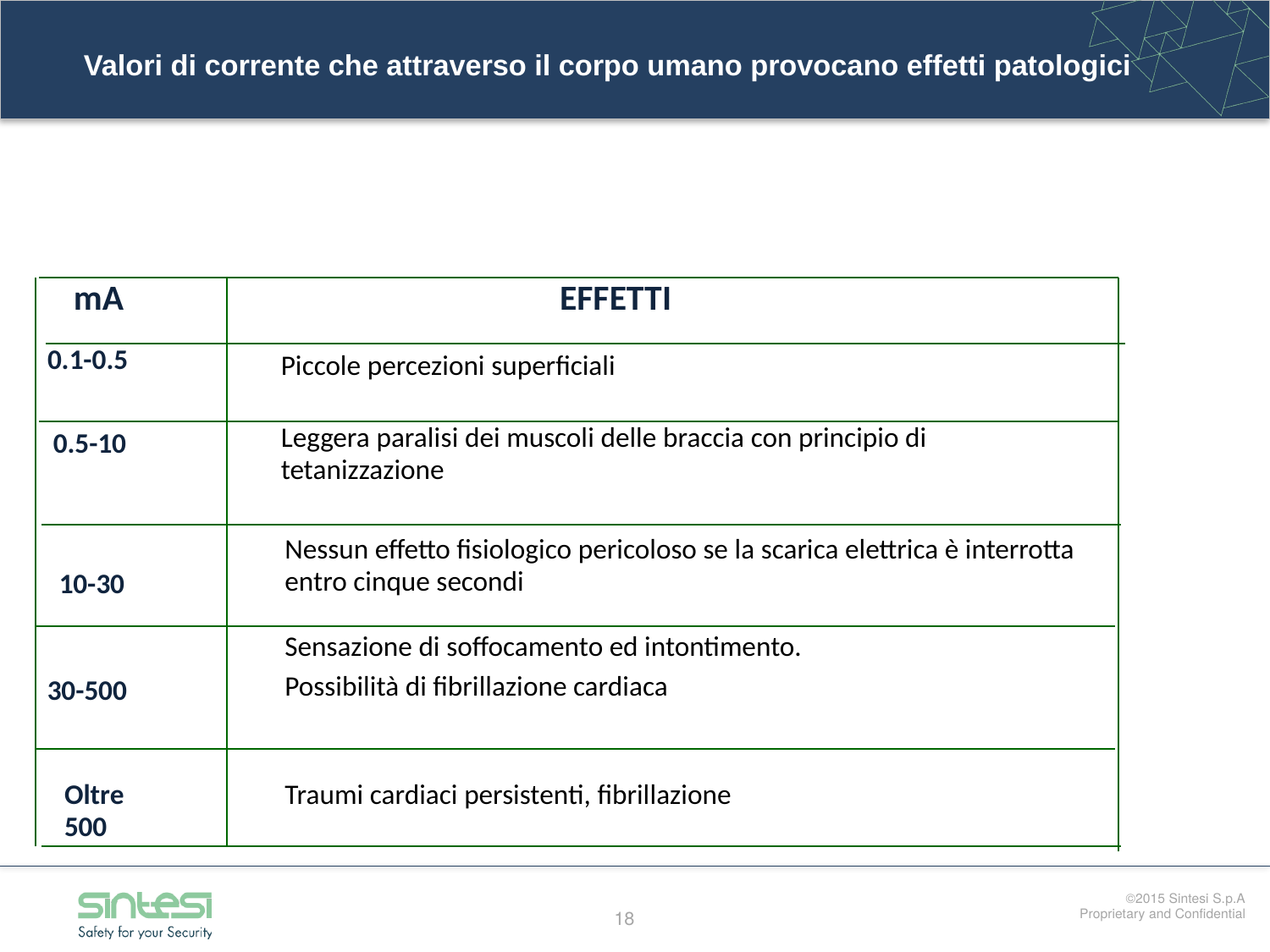

# Valori di corrente che attraverso il corpo umano provocano effetti patologici
mA

EFFETTI

0.1-0.5
Piccole percezioni superficiali

Leggera paralisi dei muscoli delle braccia con principio di tetanizzazione
0.5-10

Nessun effetto fisiologico pericoloso se la scarica elettrica è interrotta entro cinque secondi
10-30

Sensazione di soffocamento ed intontimento.
Possibilità di fibrillazione cardiaca
30-500

Oltre 500
Traumi cardiaci persistenti, fibrillazione